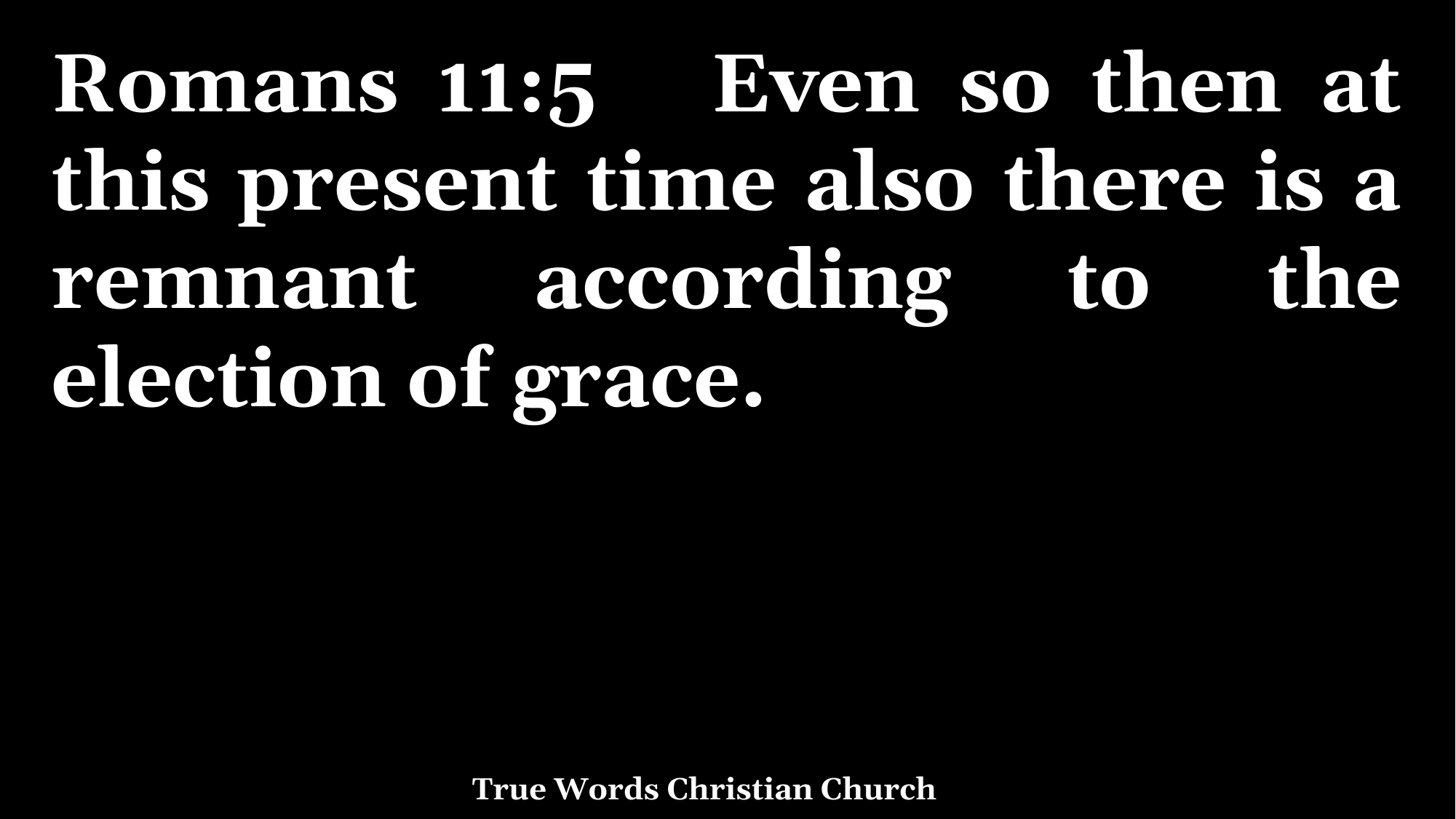

Romans 11:5   Even so then at this present time also there is a remnant according to the election of grace.
True Words Christian Church